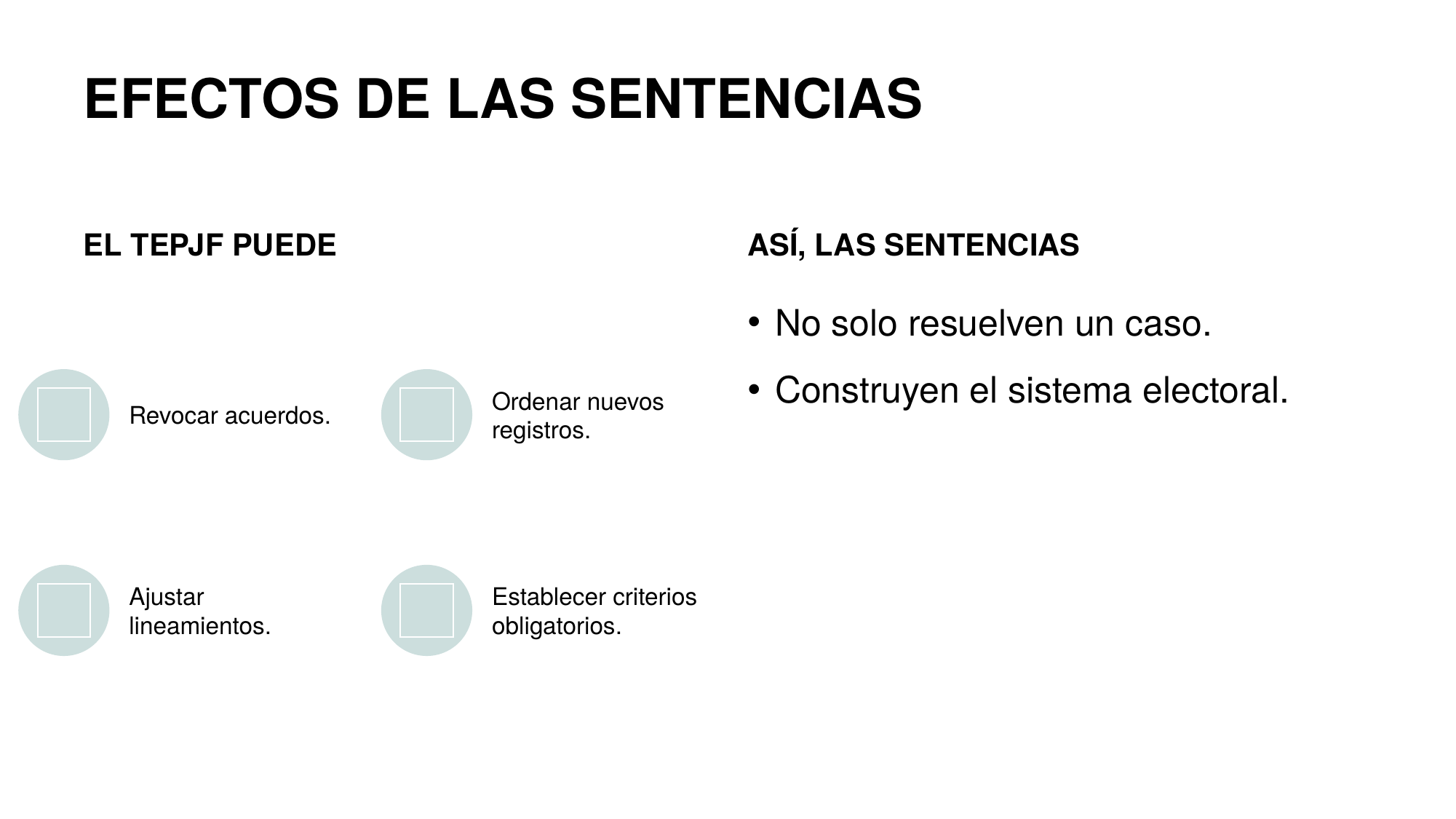

# EFECTOS DE LAS SENTENCIAS
El TEPJF puede
Así, las sentencias
Revocar acuerdos.
Ordenar nuevos registros.
Ajustar lineamientos.
Establecer criterios obligatorios.
No solo resuelven un caso.
Construyen el sistema electoral.